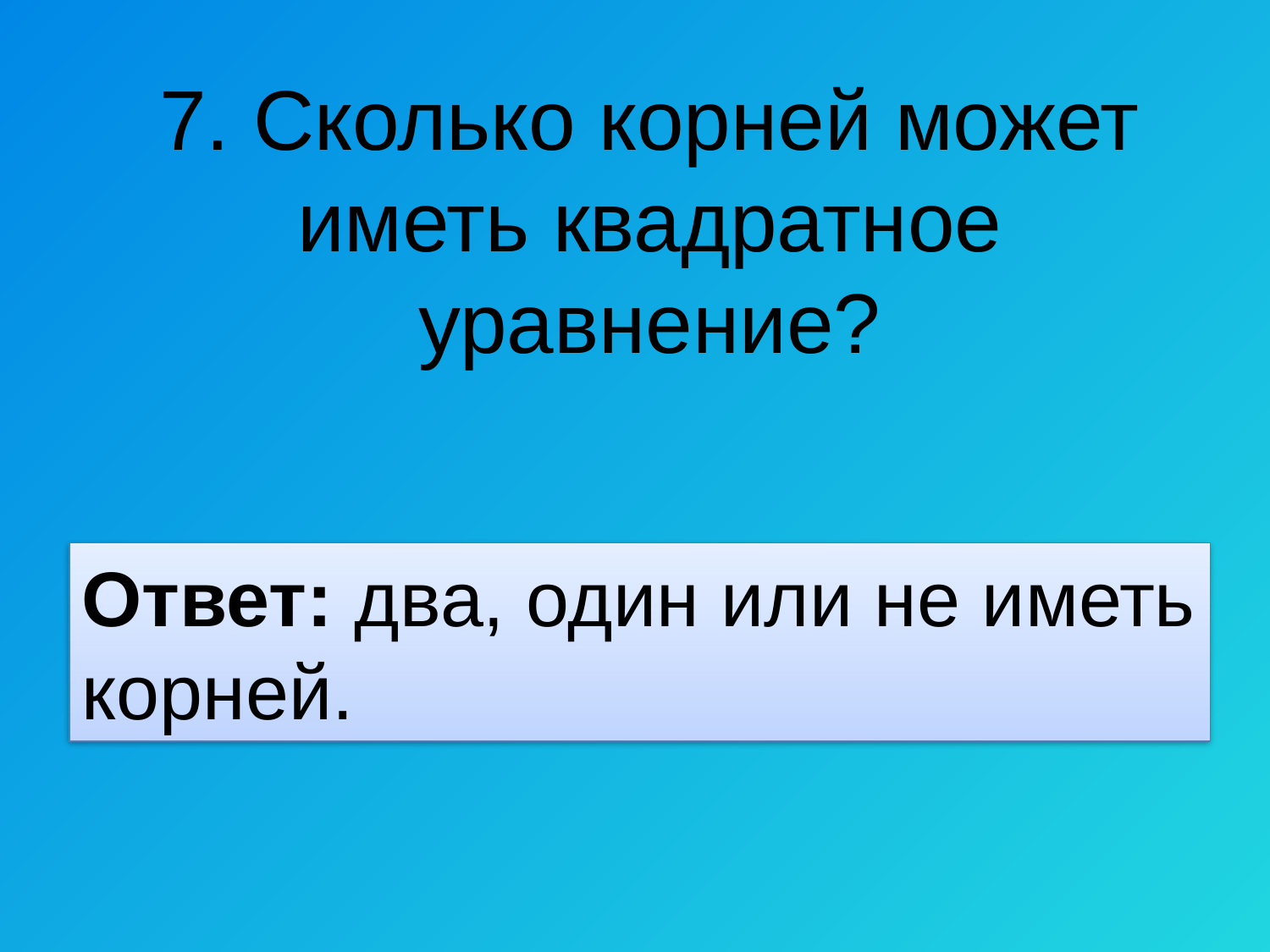

7. Сколько корней может иметь квадратное уравнение?
Ответ: два, один или не иметь корней.